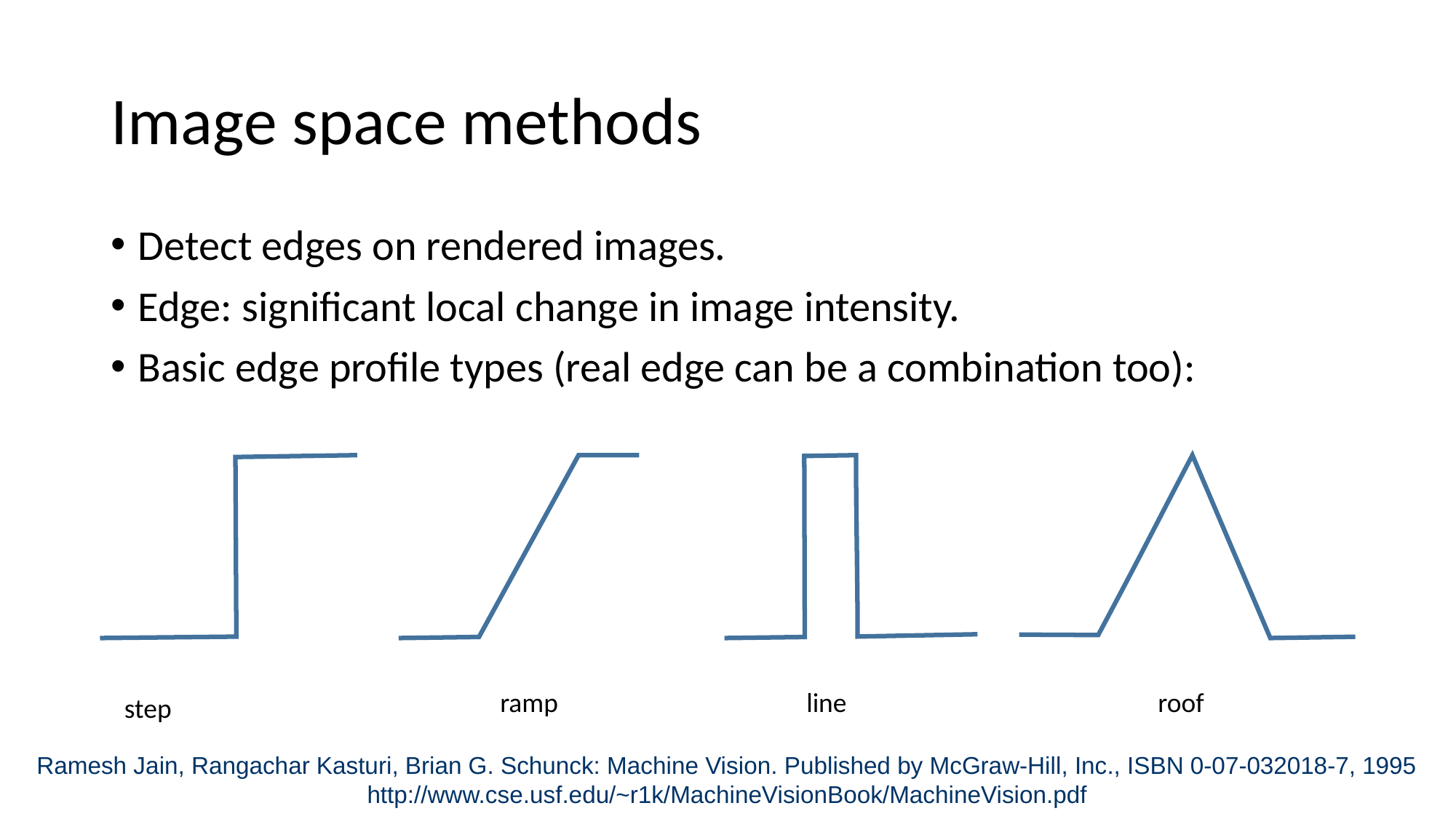

# Image space methods
Detect edges on rendered images.
Edge: significant local change in image intensity.
Basic edge profile types (real edge can be a combination too):

ramp
line
roof
step
Ramesh Jain, Rangachar Kasturi, Brian G. Schunck: Machine Vision. Published by McGraw-Hill, Inc., ISBN 0-07-032018-7, 1995
http://www.cse.usf.edu/~r1k/MachineVisionBook/MachineVision.pdf